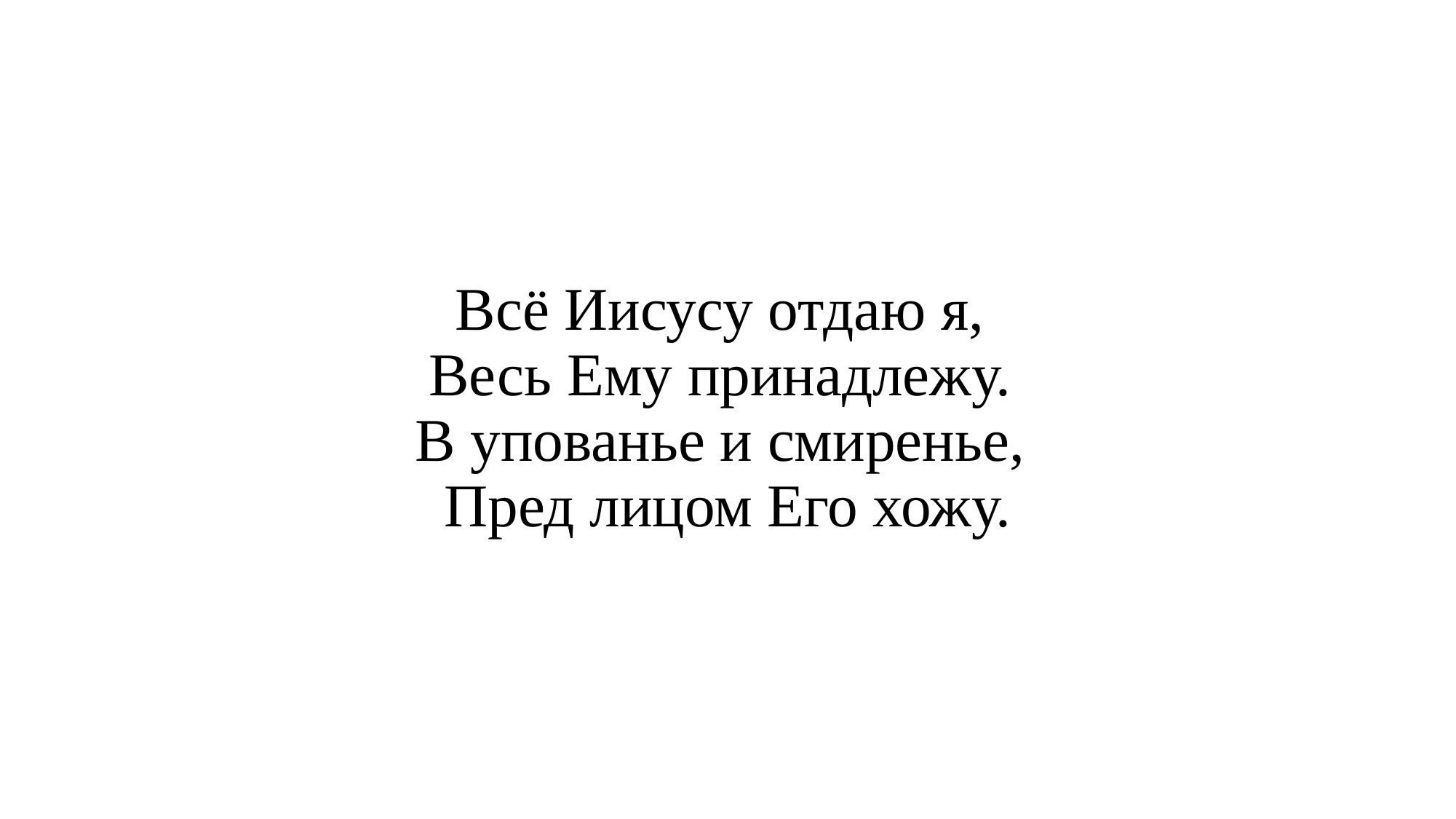

# Всё Иисусу отдаю я, Весь Ему принадлежу. В упованье и смиренье, Пред лицом Его хожу.